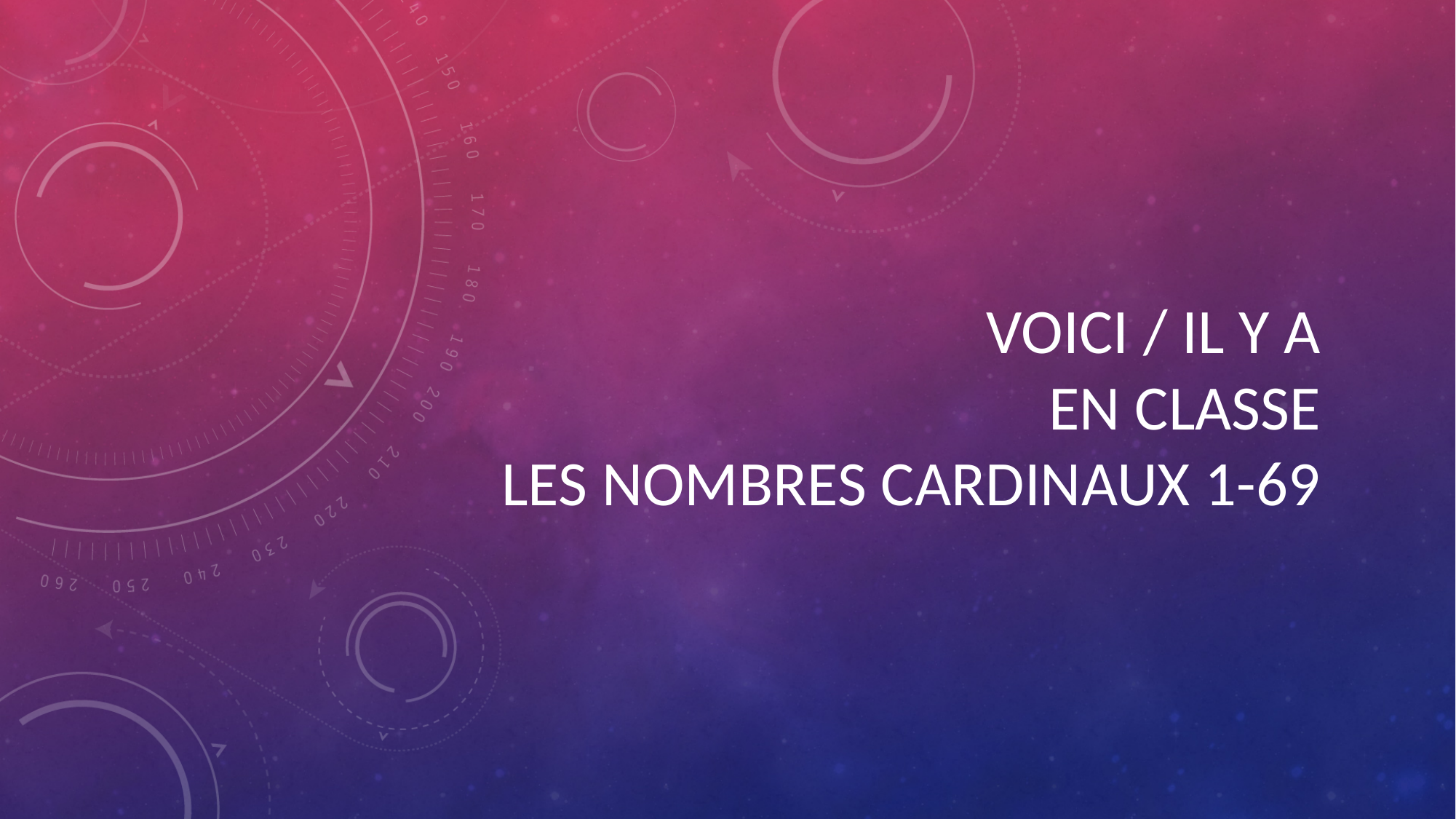

# Voici / Il y a En classe les nombres cardinaux 1-69